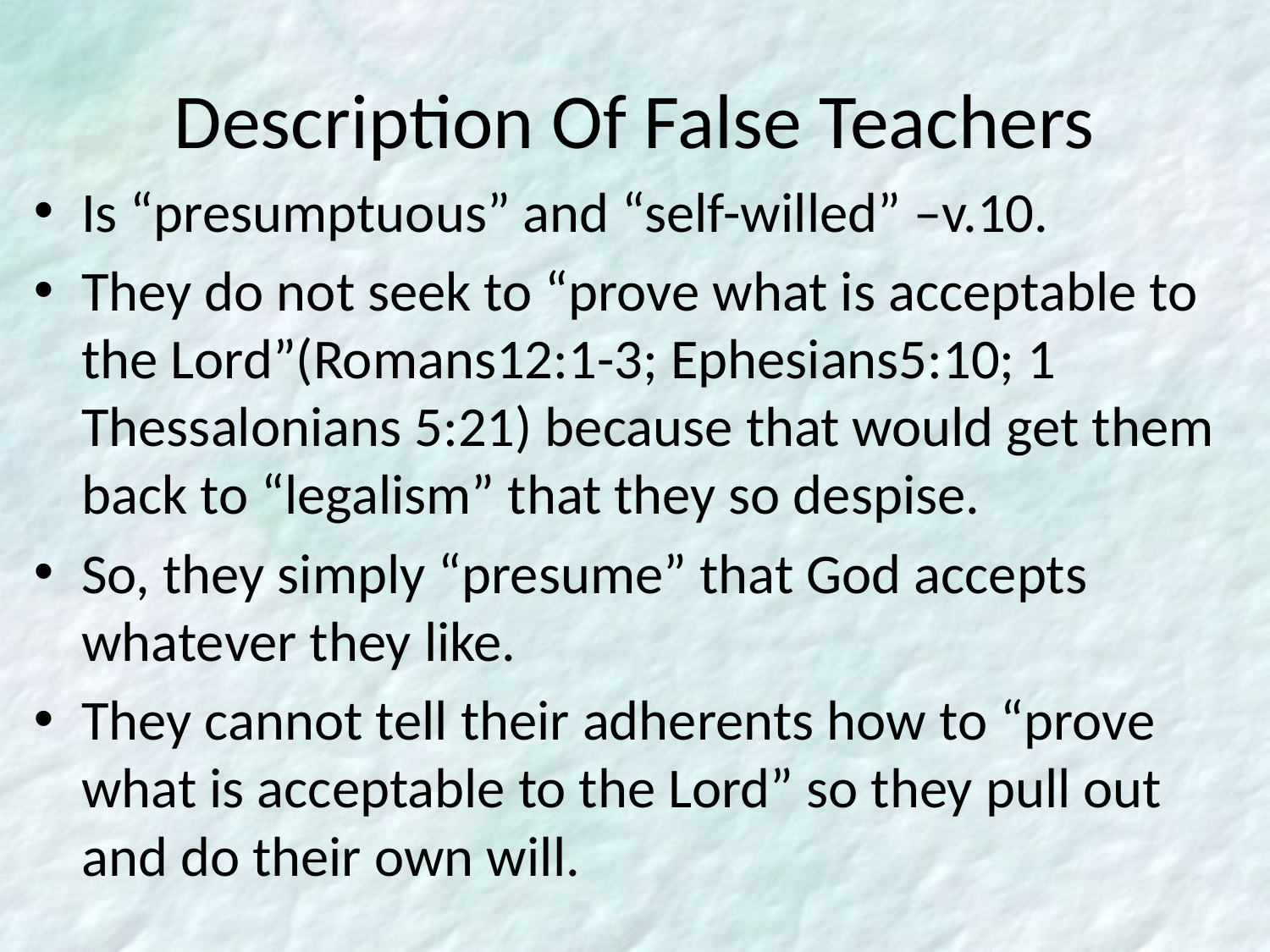

# Description Of False Teachers
Is “presumptuous” and “self-willed” –v.10.
They do not seek to “prove what is acceptable to the Lord”(Romans12:1-3; Ephesians5:10; 1 Thessalonians 5:21) because that would get them back to “legalism” that they so despise.
So, they simply “presume” that God accepts whatever they like.
They cannot tell their adherents how to “prove what is acceptable to the Lord” so they pull out and do their own will.